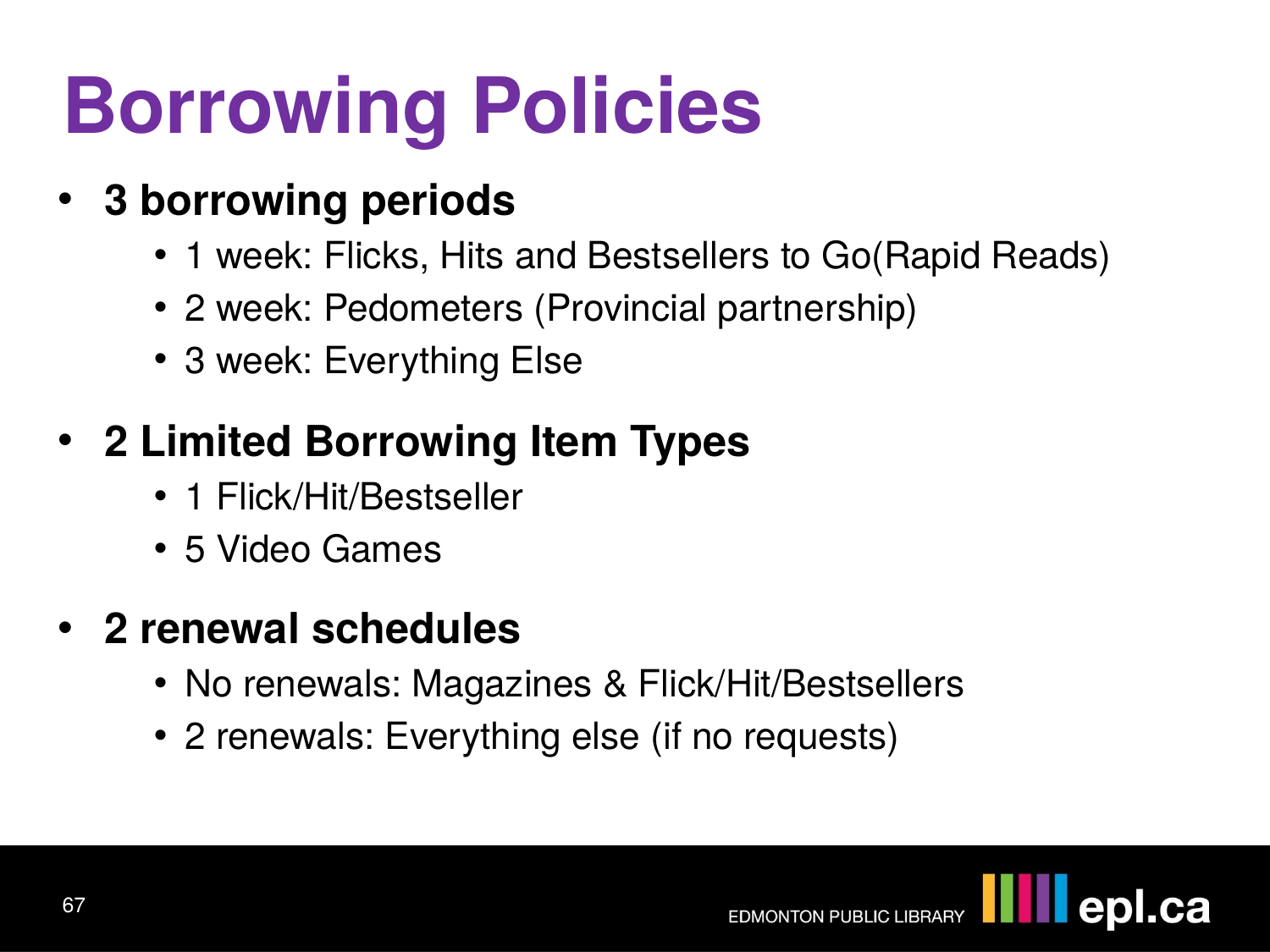

Borrowing Policies
3 borrowing periods
1 week: Flicks, Hits and Bestsellers to Go(Rapid Reads)
2 week: Pedometers (Provincial partnership)
3 week: Everything Else

2 Limited Borrowing Item Types
1 Flick/Hit/Bestseller
5 Video Games

2 renewal schedules
No renewals: Magazines & Flick/Hit/Bestsellers
2 renewals: Everything else (if no requests)
67